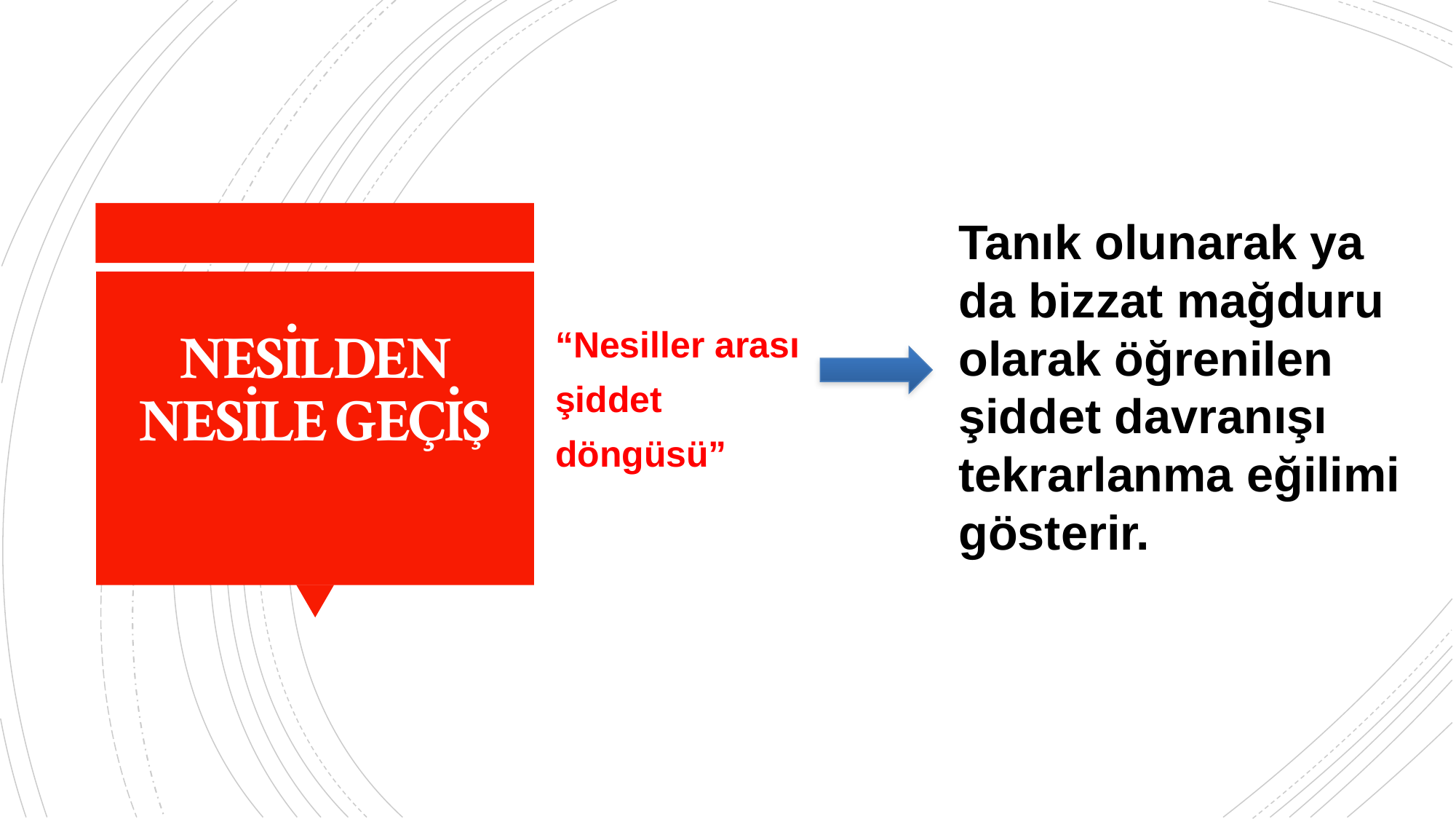

Tanık olunarak ya da bizzat mağduru olarak öğrenilen şiddet davranışı tekrarlanma eğilimi gösterir.

# NESİLDEN NESİLE GEÇİŞ
“Nesiller arası şiddet döngüsü”